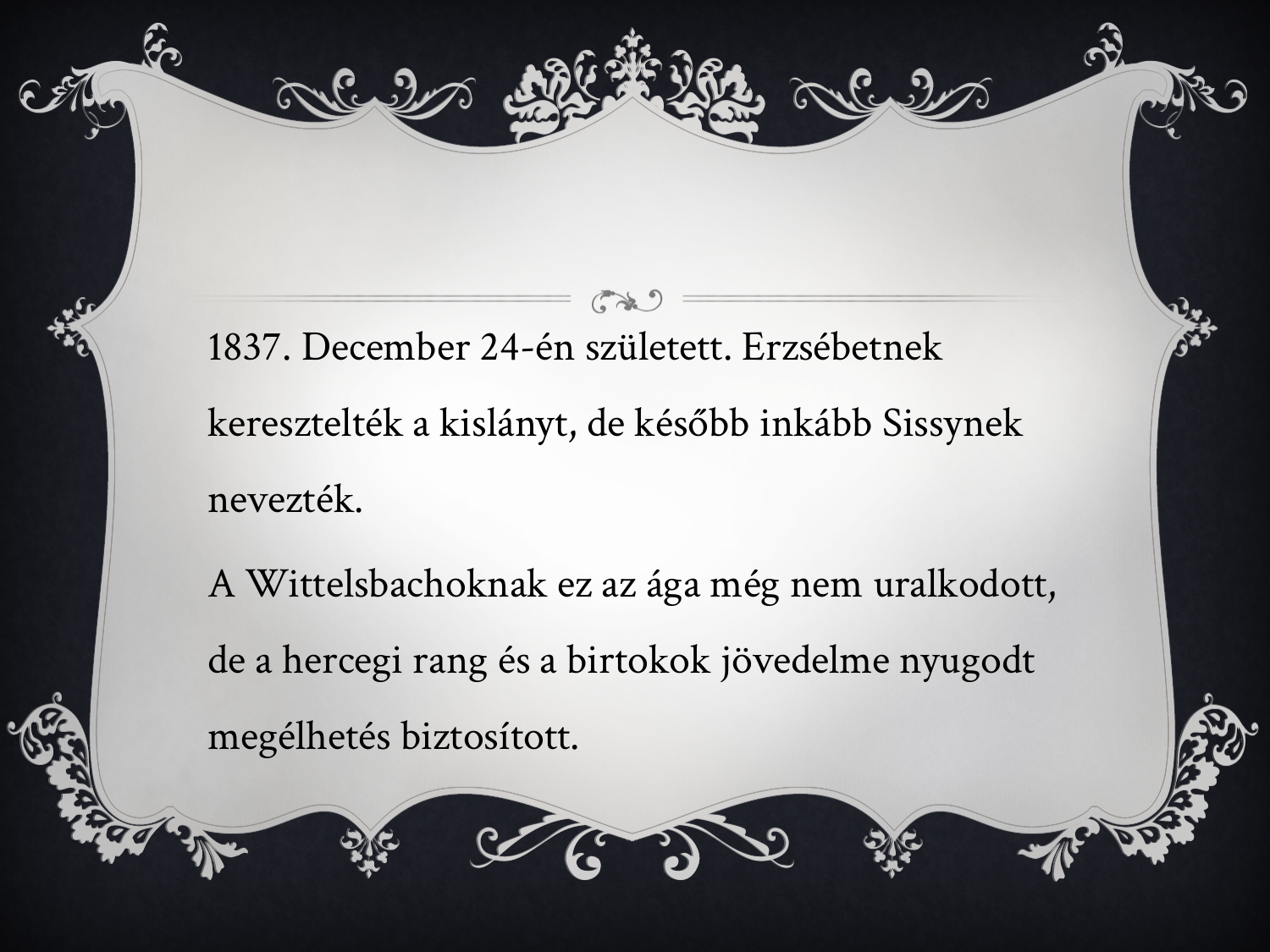

1837. December 24-én született. Erzsébetnek keresztelték a kislányt, de később inkább Sissynek nevezték.
A Wittelsbachoknak ez az ága még nem uralkodott, de a hercegi rang és a birtokok jövedelme nyugodt megélhetés biztosított.